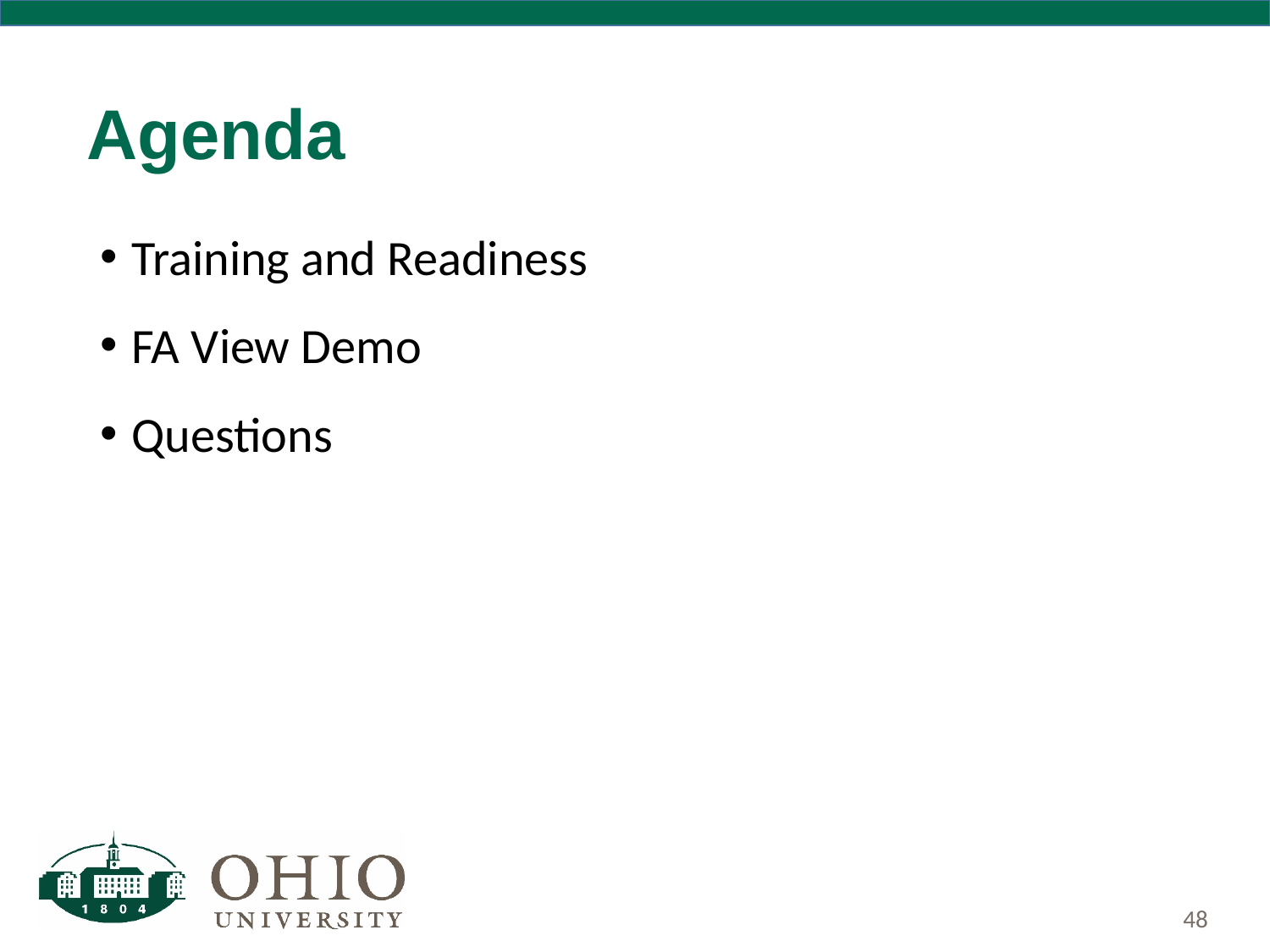

# Agenda
Training and Readiness
FA View Demo
Questions